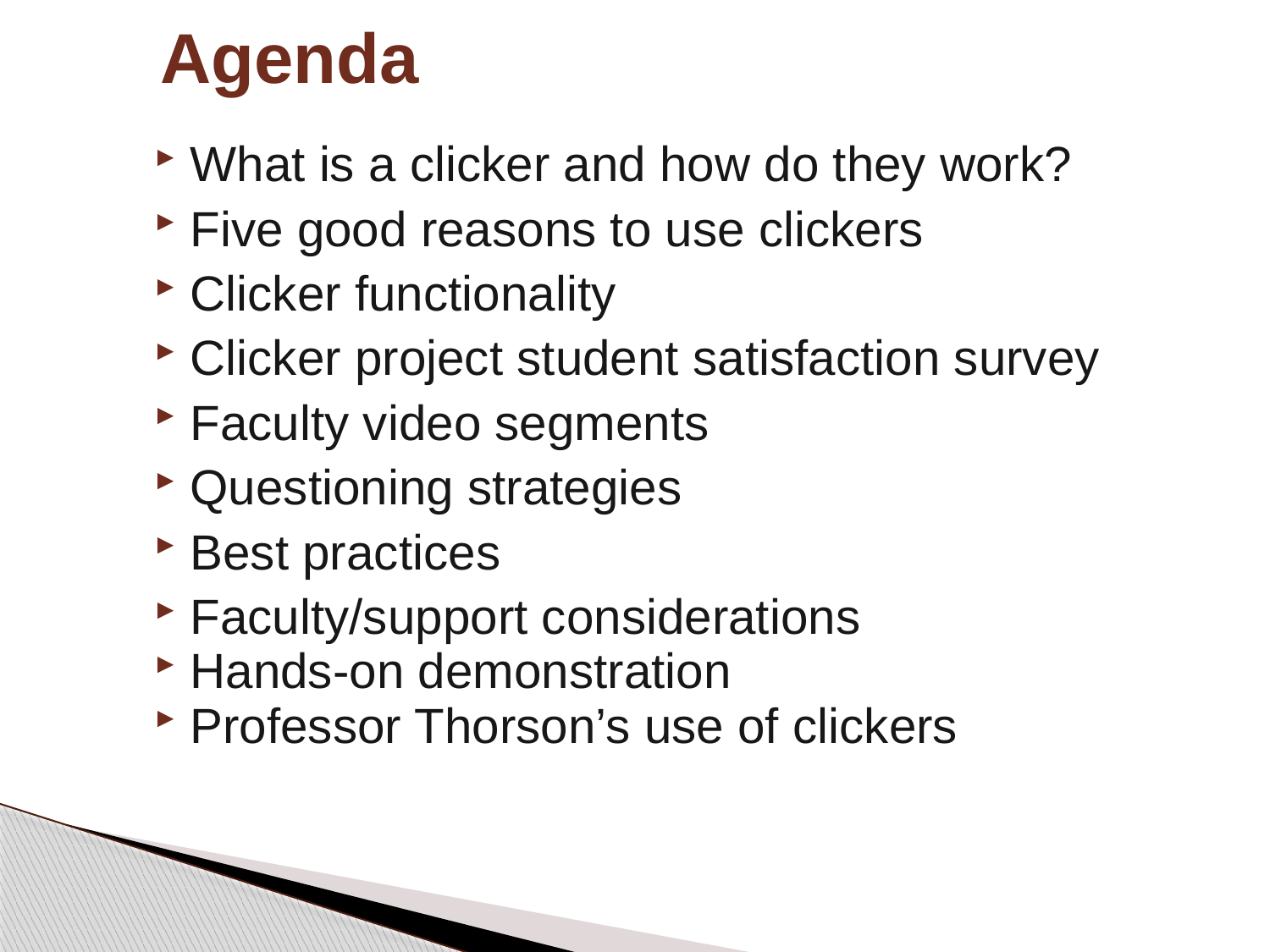

# Agenda
What is a clicker and how do they work?
Five good reasons to use clickers
Clicker functionality
Clicker project student satisfaction survey
Faculty video segments
Questioning strategies
Best practices
Faculty/support considerations
Hands-on demonstration
Professor Thorson’s use of clickers